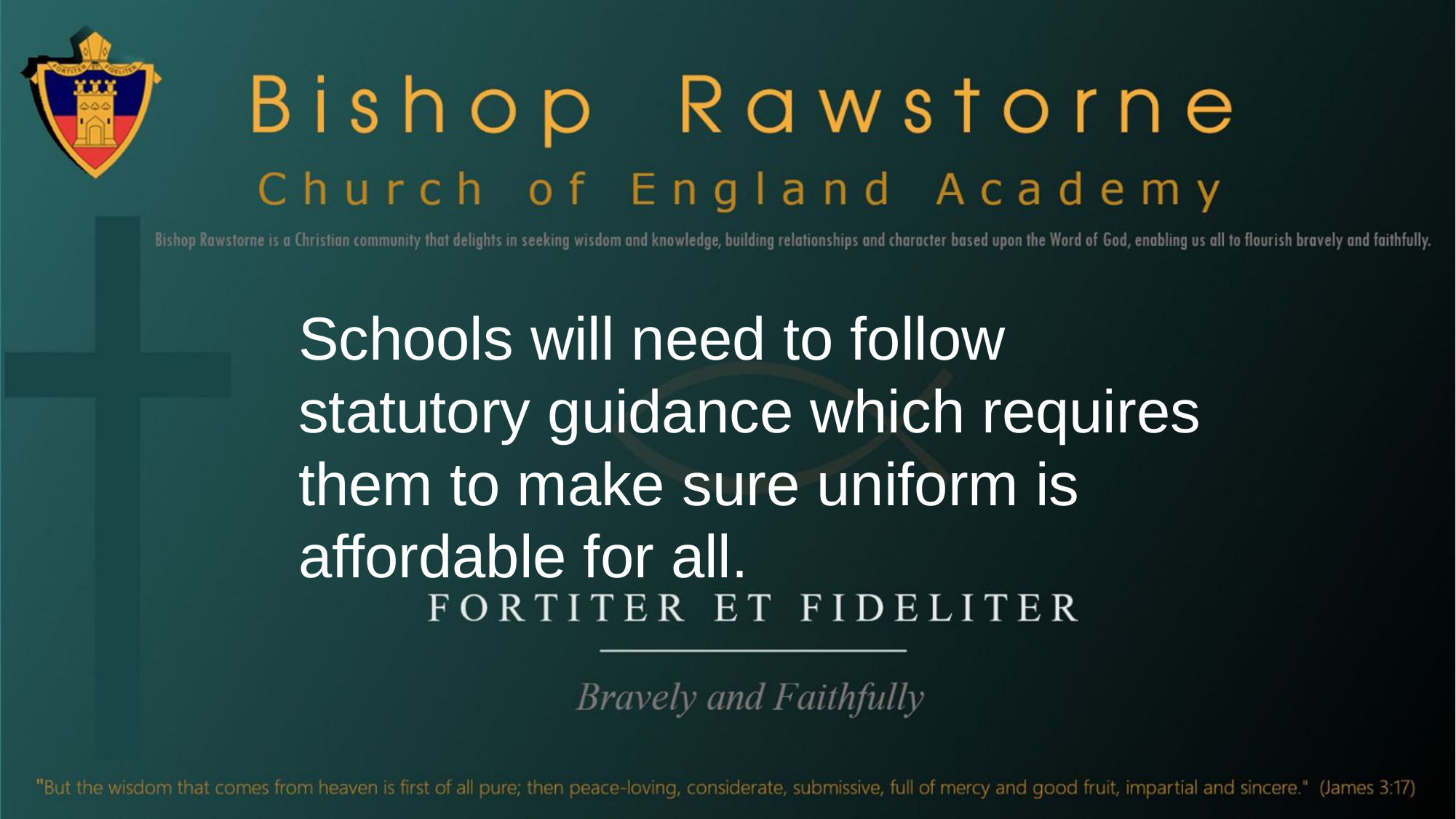

Schools will need to follow statutory guidance which requires them to make sure uniform is affordable for all.